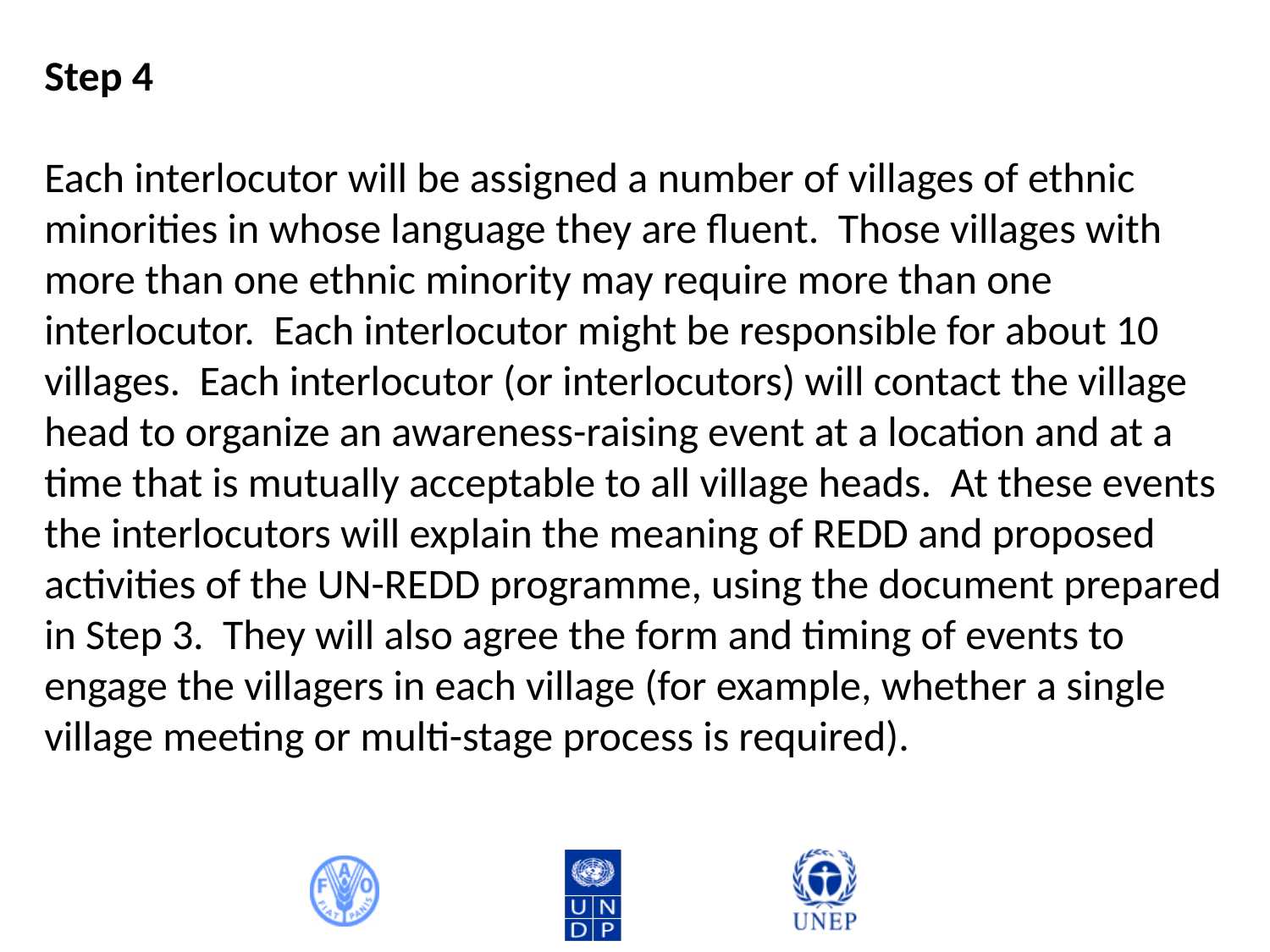

Step 4

Each interlocutor will be assigned a number of villages of ethnic minorities in whose language they are fluent.  Those villages with more than one ethnic minority may require more than one interlocutor.  Each interlocutor might be responsible for about 10 villages.  Each interlocutor (or interlocutors) will contact the village head to organize an awareness-raising event at a location and at a time that is mutually acceptable to all village heads.  At these events the interlocutors will explain the meaning of REDD and proposed activities of the UN-REDD programme, using the document prepared in Step 3.  They will also agree the form and timing of events to engage the villagers in each village (for example, whether a single village meeting or multi-stage process is required).